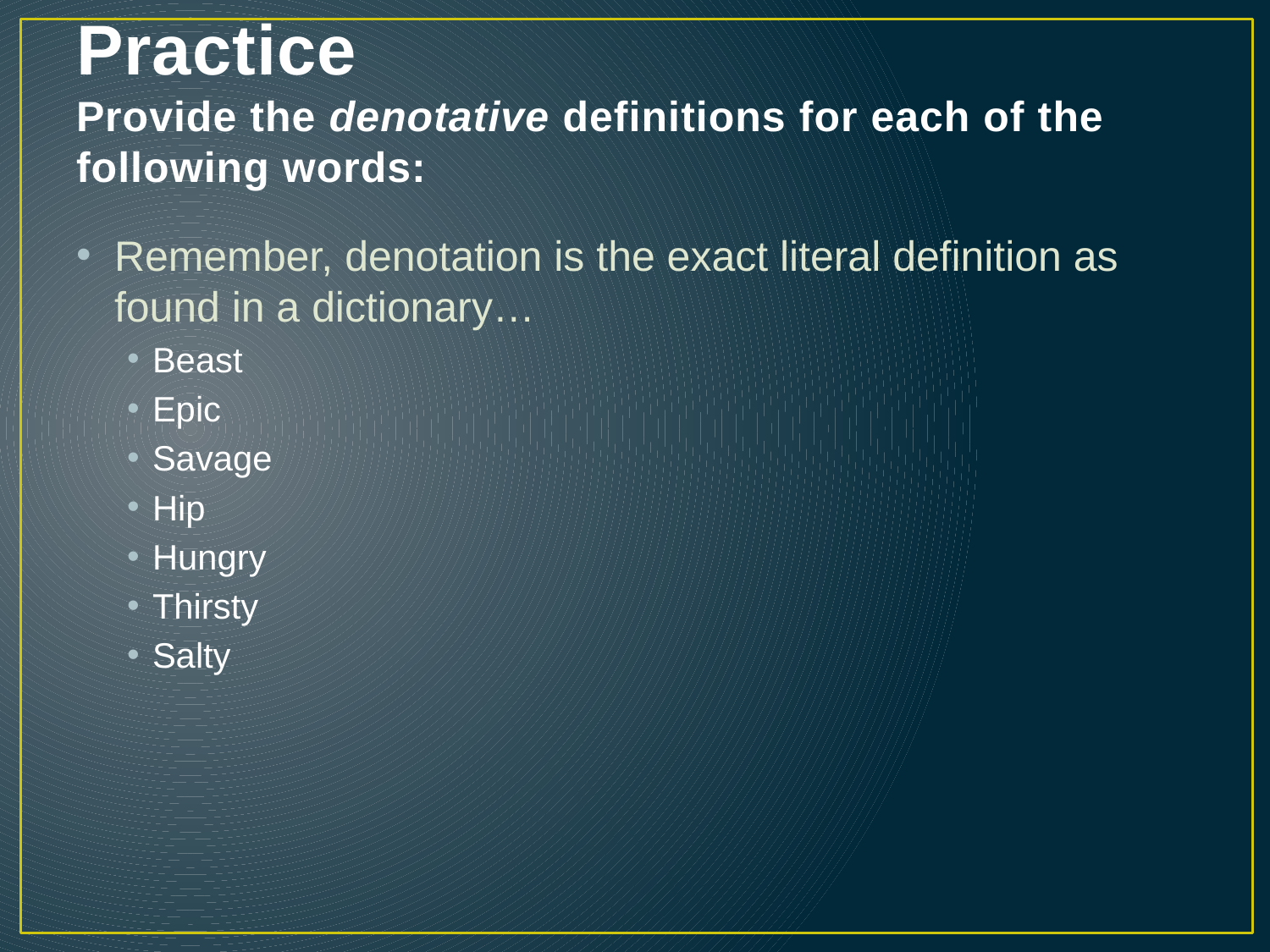

# Practice Provide the denotative definitions for each of the following words:
Remember, denotation is the exact literal definition as found in a dictionary…
Beast
Epic
Savage
Hip
Hungry
Thirsty
Salty